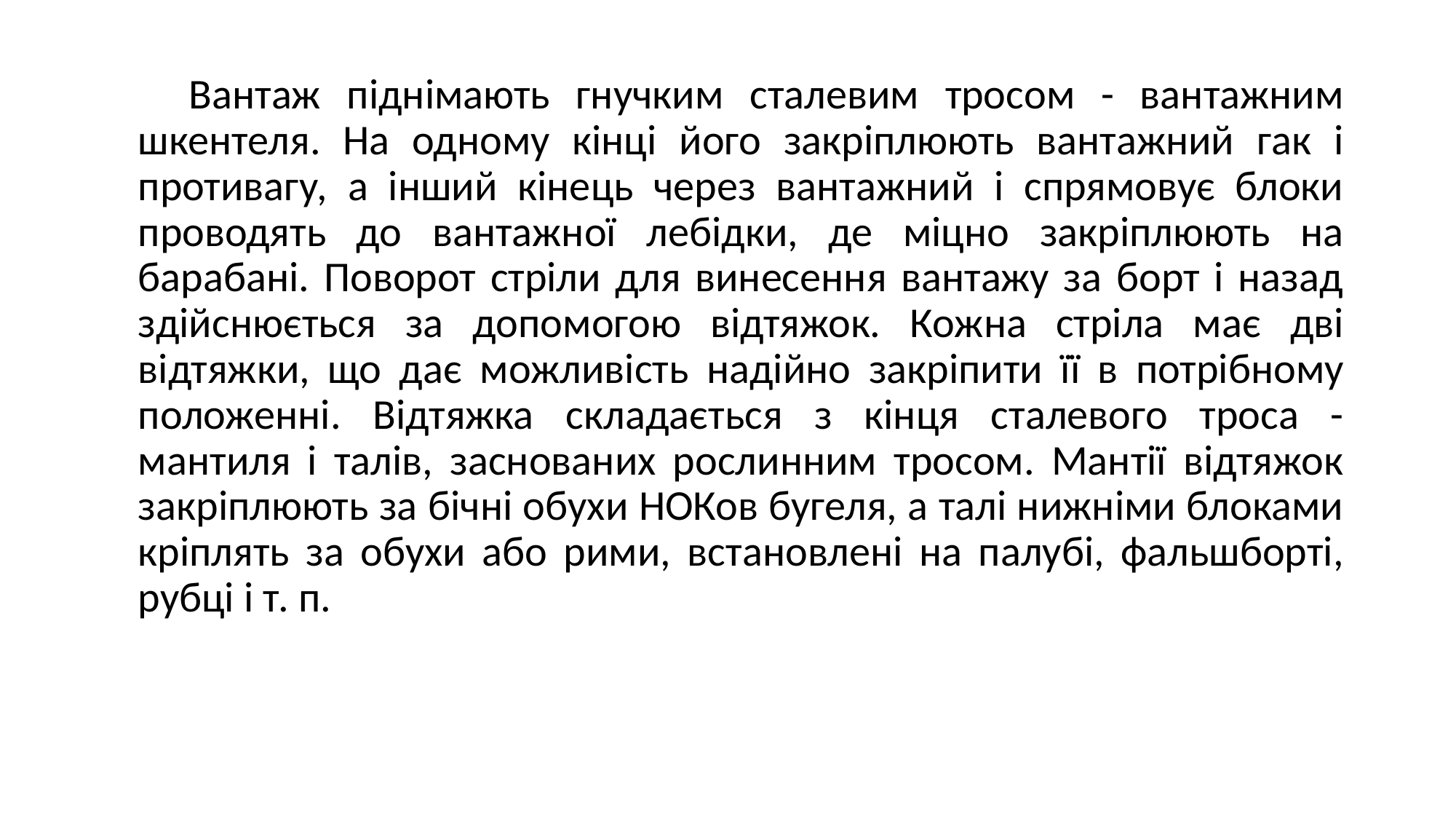

Вантаж піднімають гнучким сталевим тросом - вантажним шкентеля. На одному кінці його закріплюють вантажний гак і противагу, а інший кінець через вантажний і спрямовує блоки проводять до вантажної лебідки, де міцно закріплюють на барабані. Поворот стріли для винесення вантажу за борт і назад здійснюється за допомогою відтяжок. Кожна стріла має дві відтяжки, що дає можливість надійно закріпити її в потрібному положенні. Відтяжка складається з кінця сталевого троса - мантиля і талів, заснованих рослинним тросом. Мантії відтяжок закріплюють за бічні обухи НОКов бугеля, а талі нижніми блоками кріплять за обухи або рими, встановлені на палубі, фальшборті, рубці і т. п.